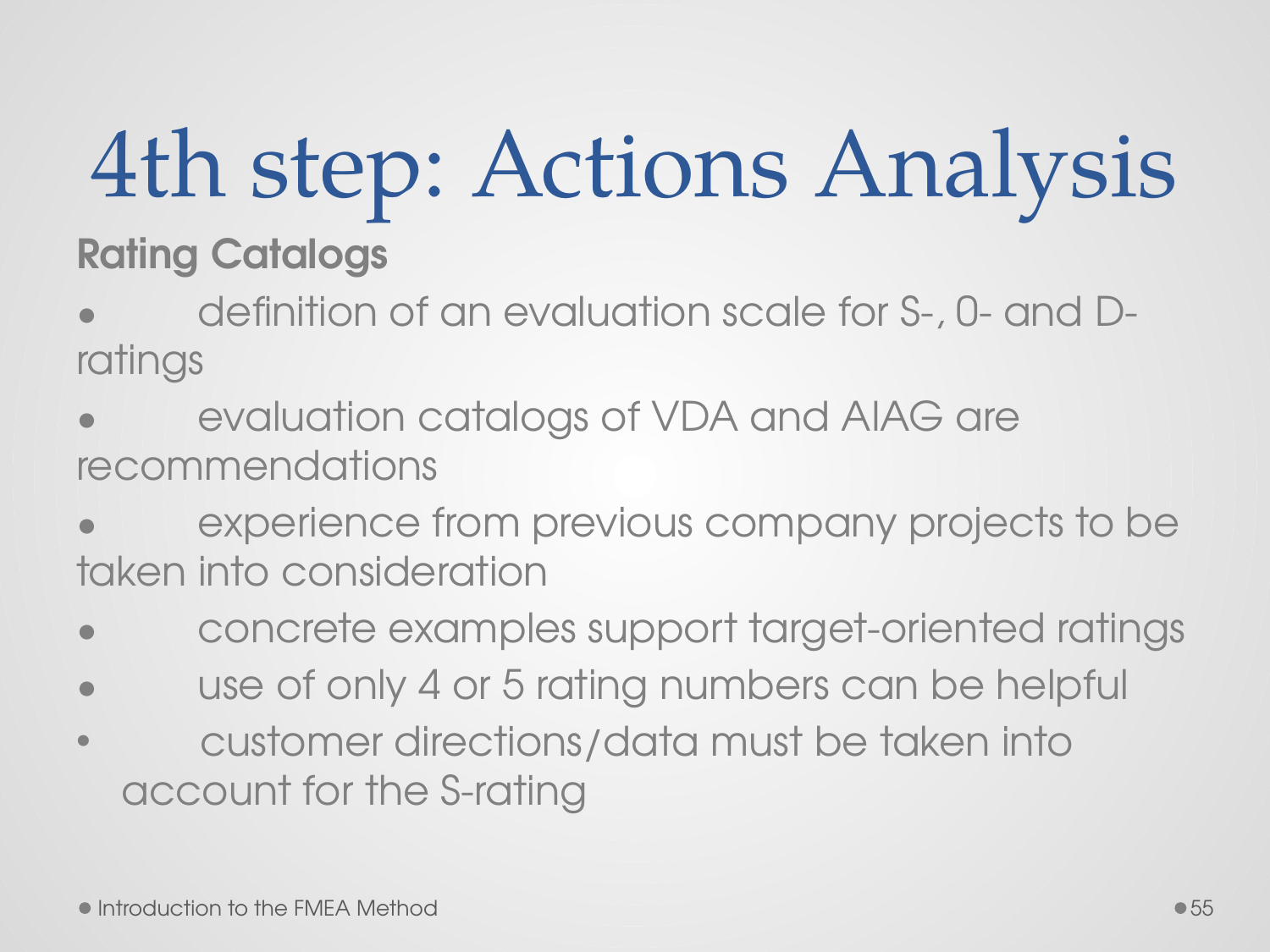

# 4th step: Actions Analysis
Rating Catalogs
•	definition of an evaluation scale for S-, 0- and D-ratings
•	evaluation catalogs of VDA and AIAG are recommendations
•	experience from previous company projects to be taken into consideration
•	concrete examples support target-oriented ratings
•	use of only 4 or 5 rating numbers can be helpful
       customer directions/data must be taken into account for the S-rating

Introduction to the FMEA Method
55